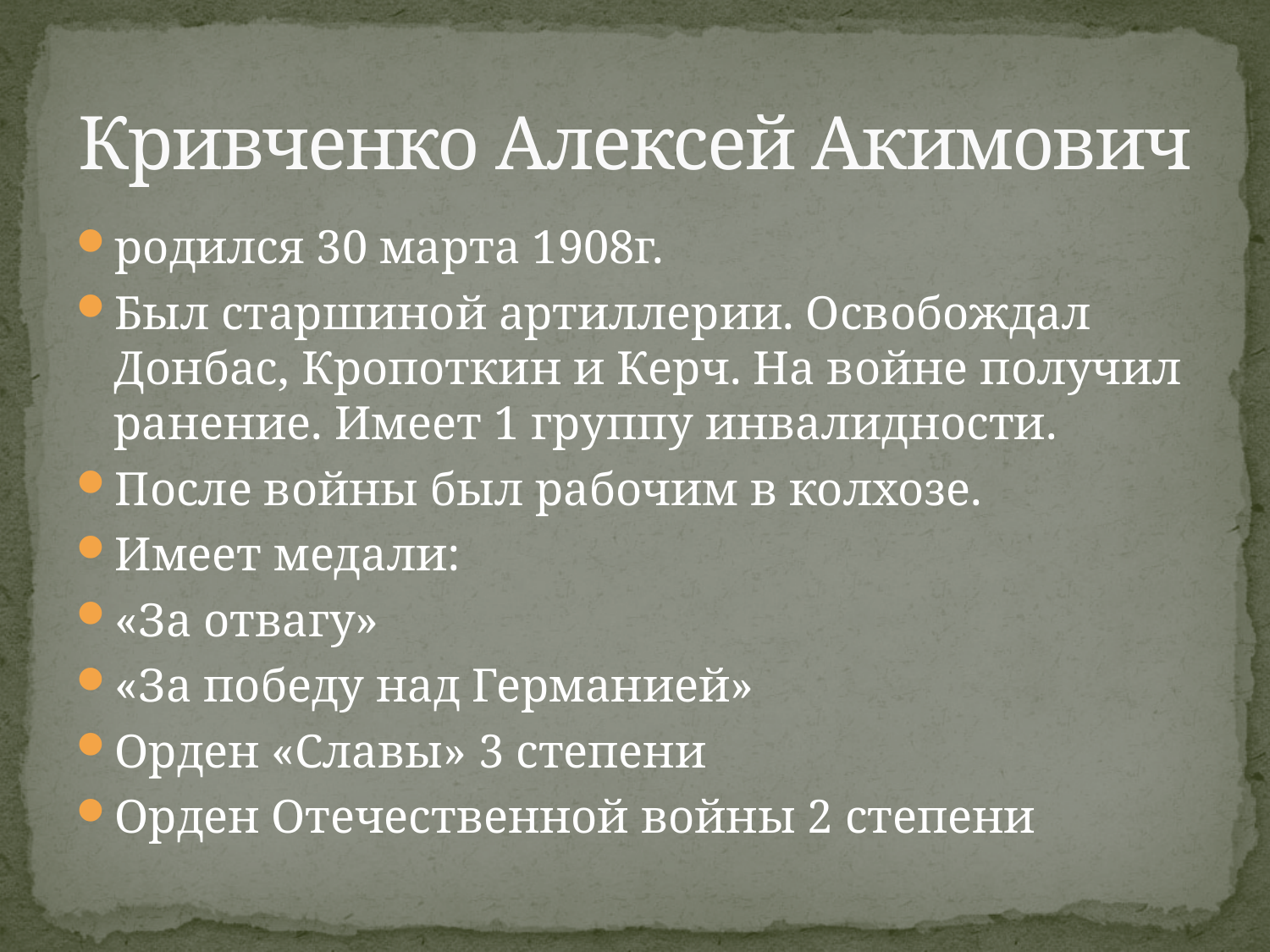

# Кривченко Алексей Акимович
родился 30 марта 1908г.
Был старшиной артиллерии. Освобождал Донбас, Кропоткин и Керч. На войне получил ранение. Имеет 1 группу инвалидности.
После войны был рабочим в колхозе.
Имеет медали:
«За отвагу»
«За победу над Германией»
Орден «Славы» 3 степени
Орден Отечественной войны 2 степени